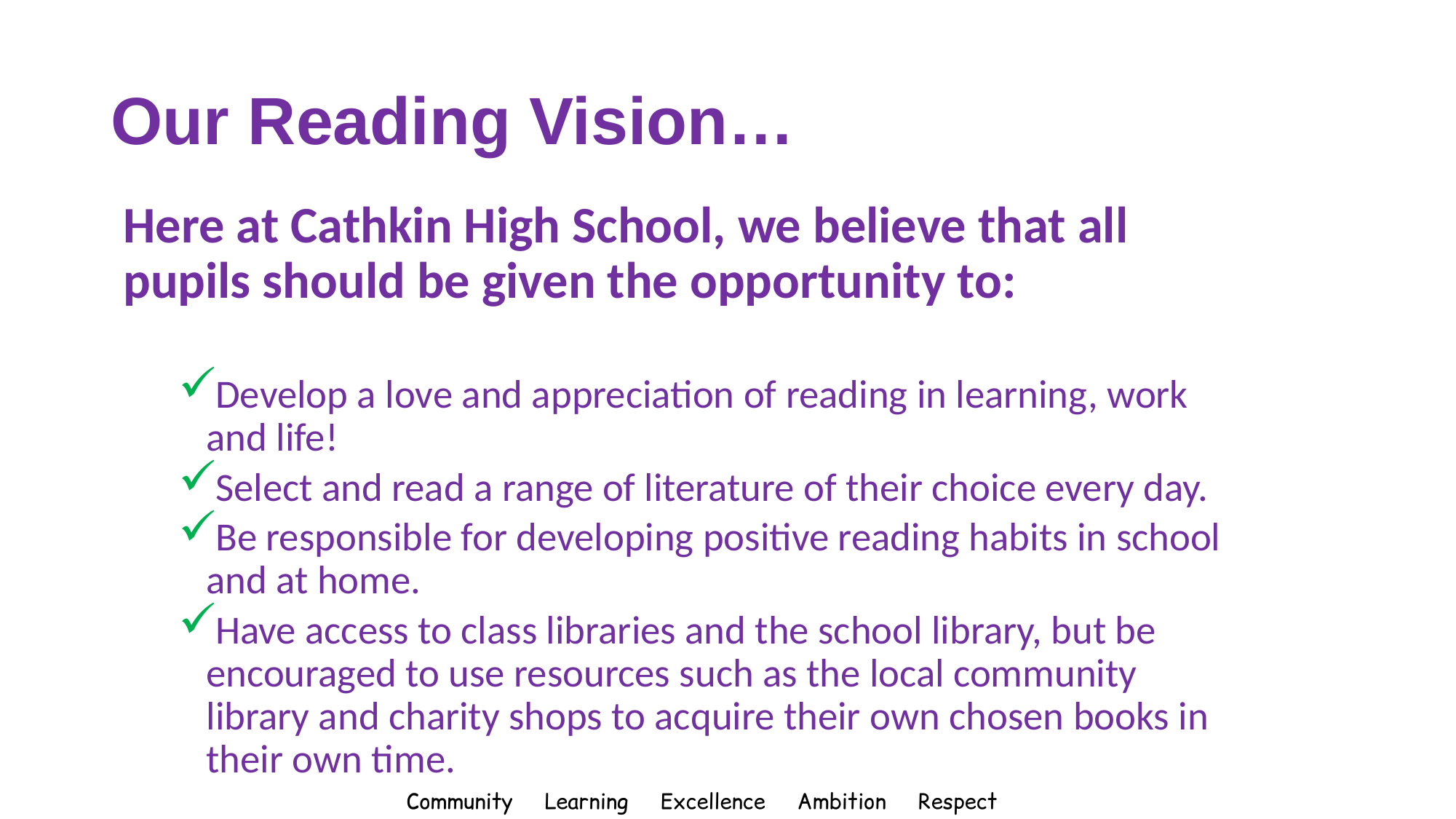

# Our Reading Vision…
Here at Cathkin High School, we believe that all pupils should be given the opportunity to:

Develop a love and appreciation of reading in learning, work and life!
Select and read a range of literature of their choice every day.
Be responsible for developing positive reading habits in school and at home.
Have access to class libraries and the school library, but be encouraged to use resources such as the local community library and charity shops to acquire their own chosen books in their own time.

Community     Learning     Excellence     Ambition     Respect